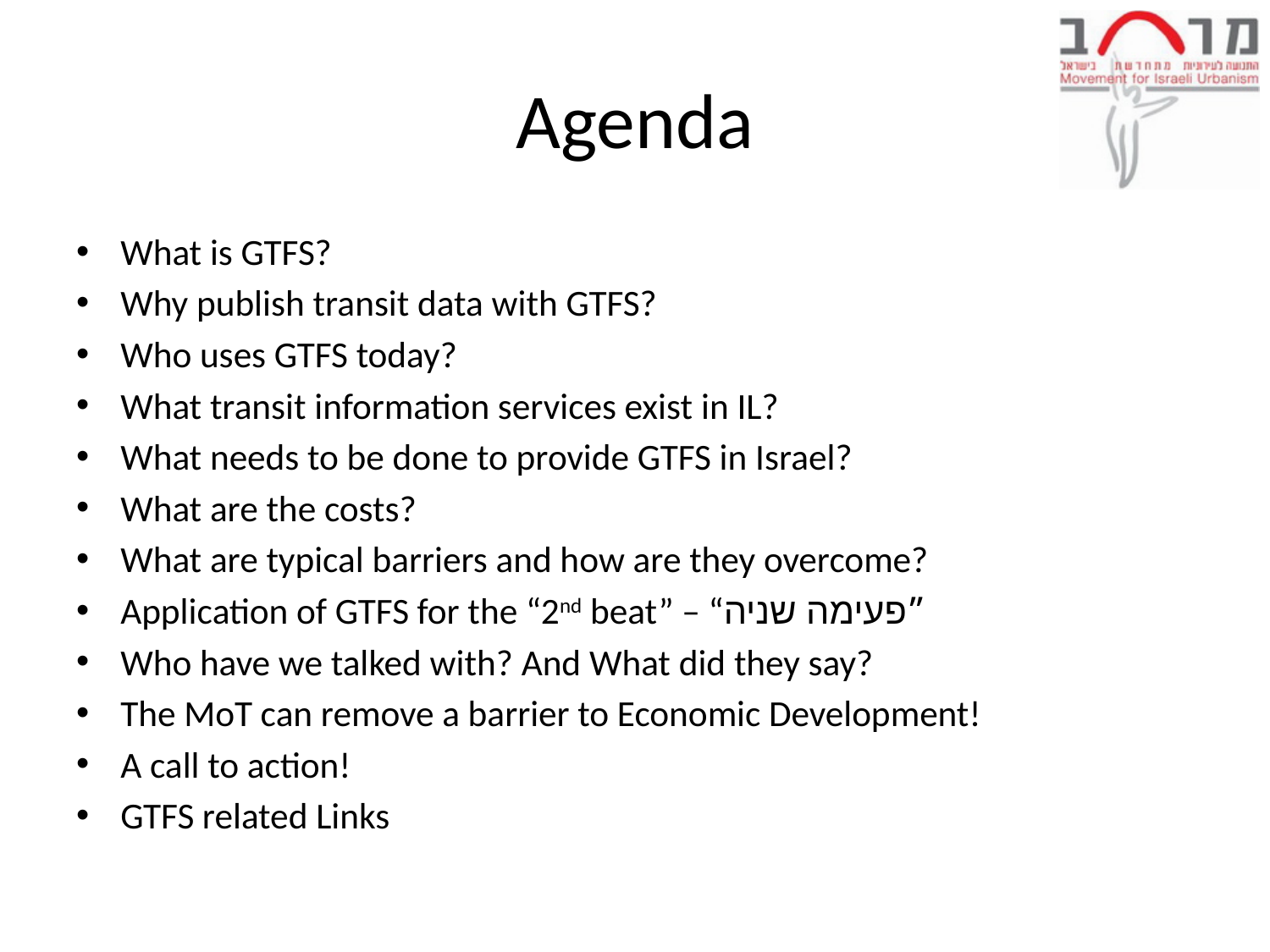

# Agenda
What is GTFS?
Why publish transit data with GTFS?
Who uses GTFS today?
What transit information services exist in IL?
What needs to be done to provide GTFS in Israel?
What are the costs?
What are typical barriers and how are they overcome?
Application of GTFS for the “2nd beat” – “פעימה שניה”
Who have we talked with? And What did they say?
The MoT can remove a barrier to Economic Development!
A call to action!
GTFS related Links